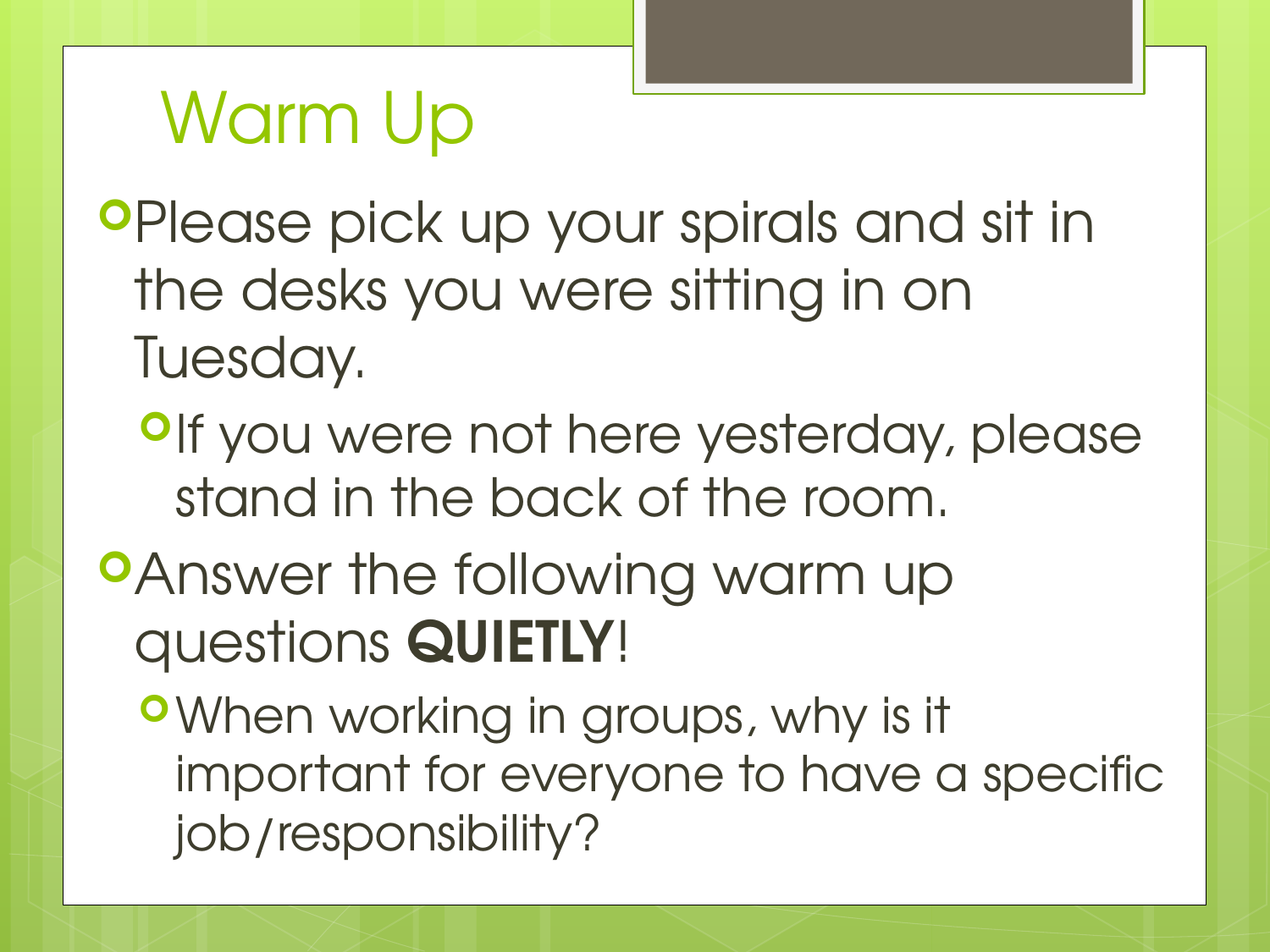

# Warm Up
Please pick up your spirals and sit in the desks you were sitting in on Tuesday.
If you were not here yesterday, please stand in the back of the room.
Answer the following warm up questions QUIETLY!
When working in groups, why is it important for everyone to have a specific job/responsibility?